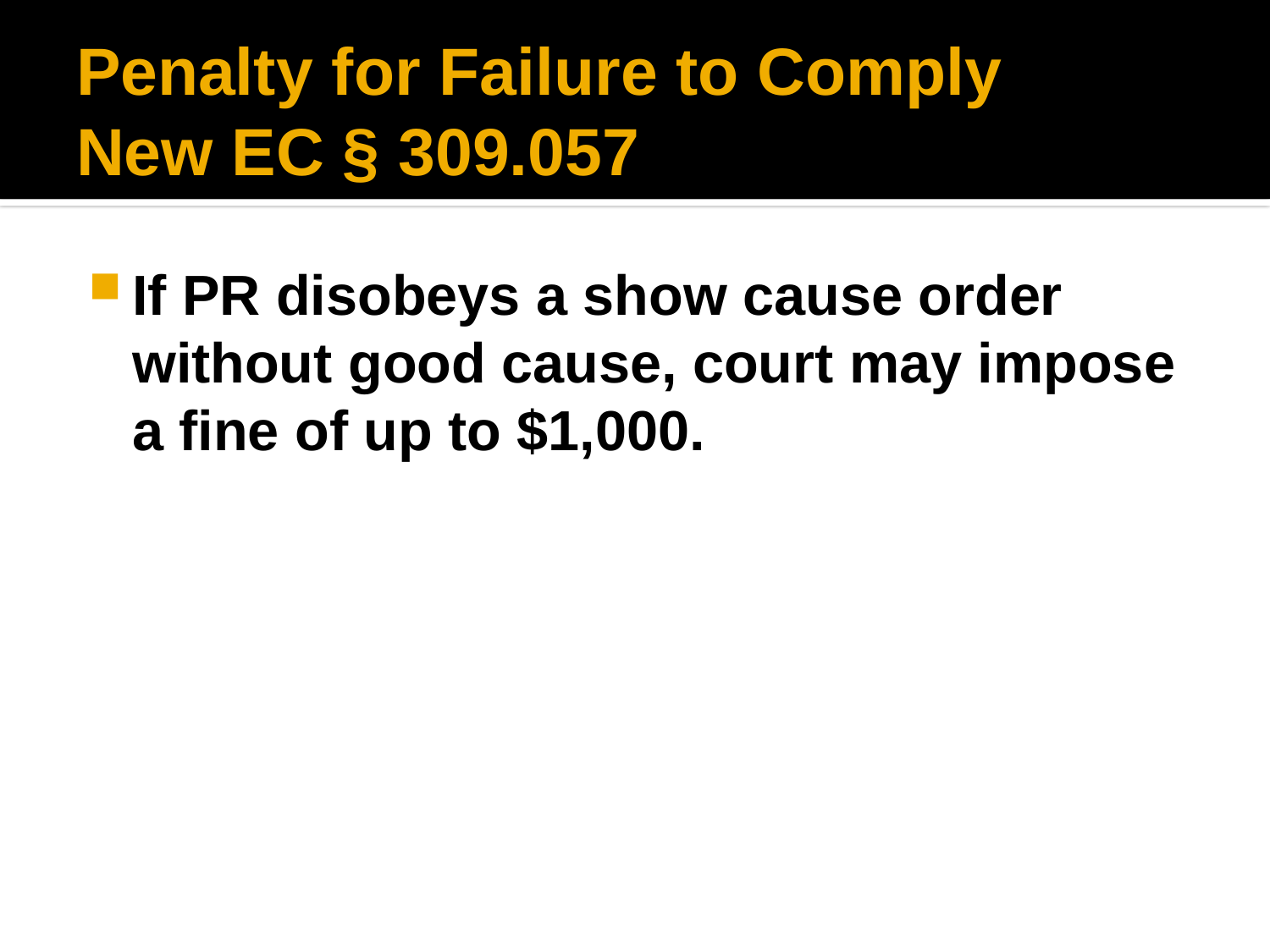

# Penalty for Failure to Comply New EC § 309.057
If PR disobeys a show cause order without good cause, court may impose a fine of up to $1,000.